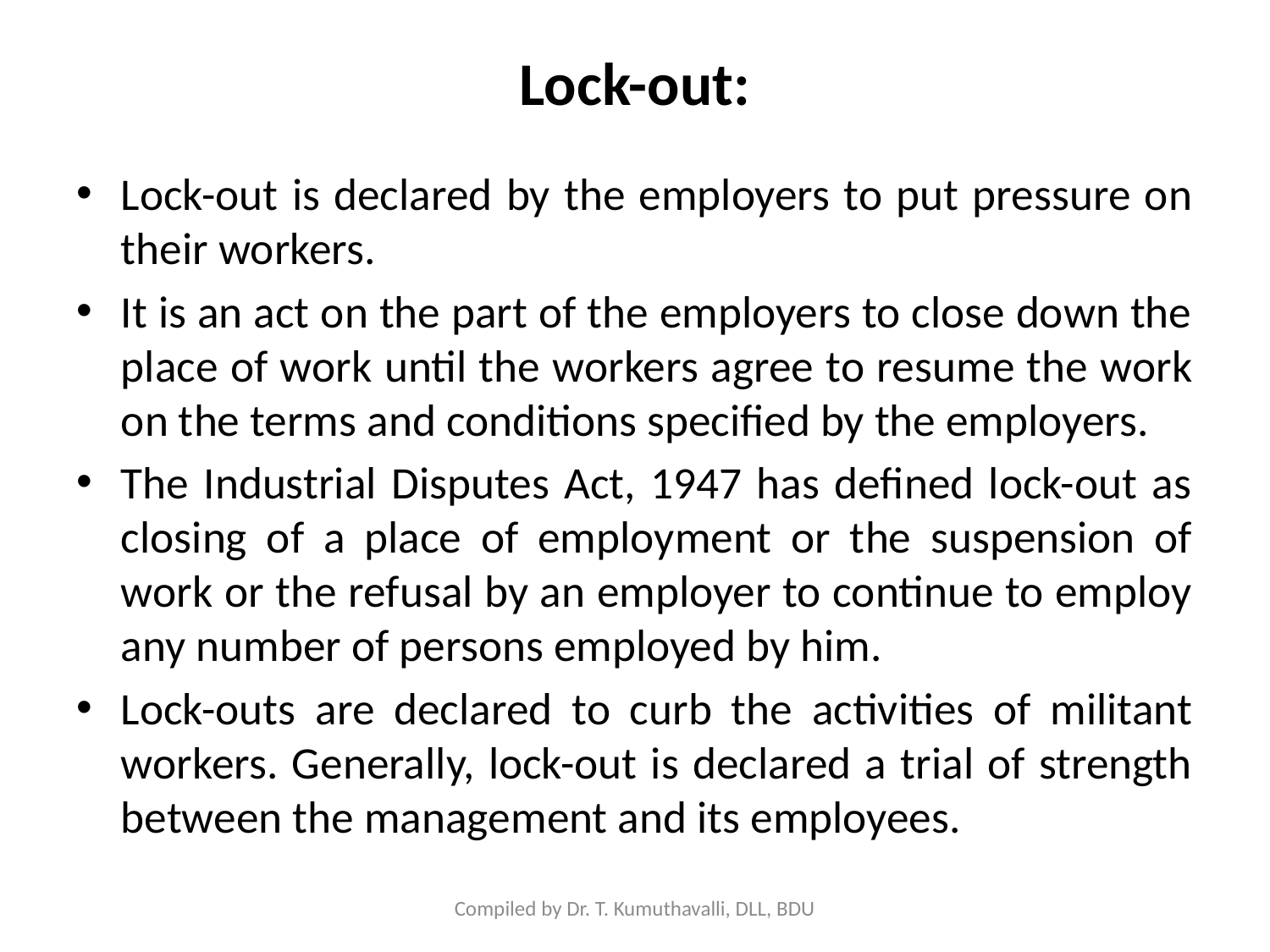

# Lock-out:
Lock-out is declared by the employers to put pressure on their workers.
It is an act on the part of the employers to close down the place of work until the workers agree to resume the work on the terms and conditions specified by the employers.
The Industrial Disputes Act, 1947 has defined lock-out as closing of a place of employment or the suspension of work or the refusal by an employer to continue to employ any number of persons employed by him.
Lock-outs are declared to curb the activities of militant workers. Generally, lock-out is declared a trial of strength between the management and its employees.

Compiled by Dr. T. Kumuthavalli, DLL, BDU